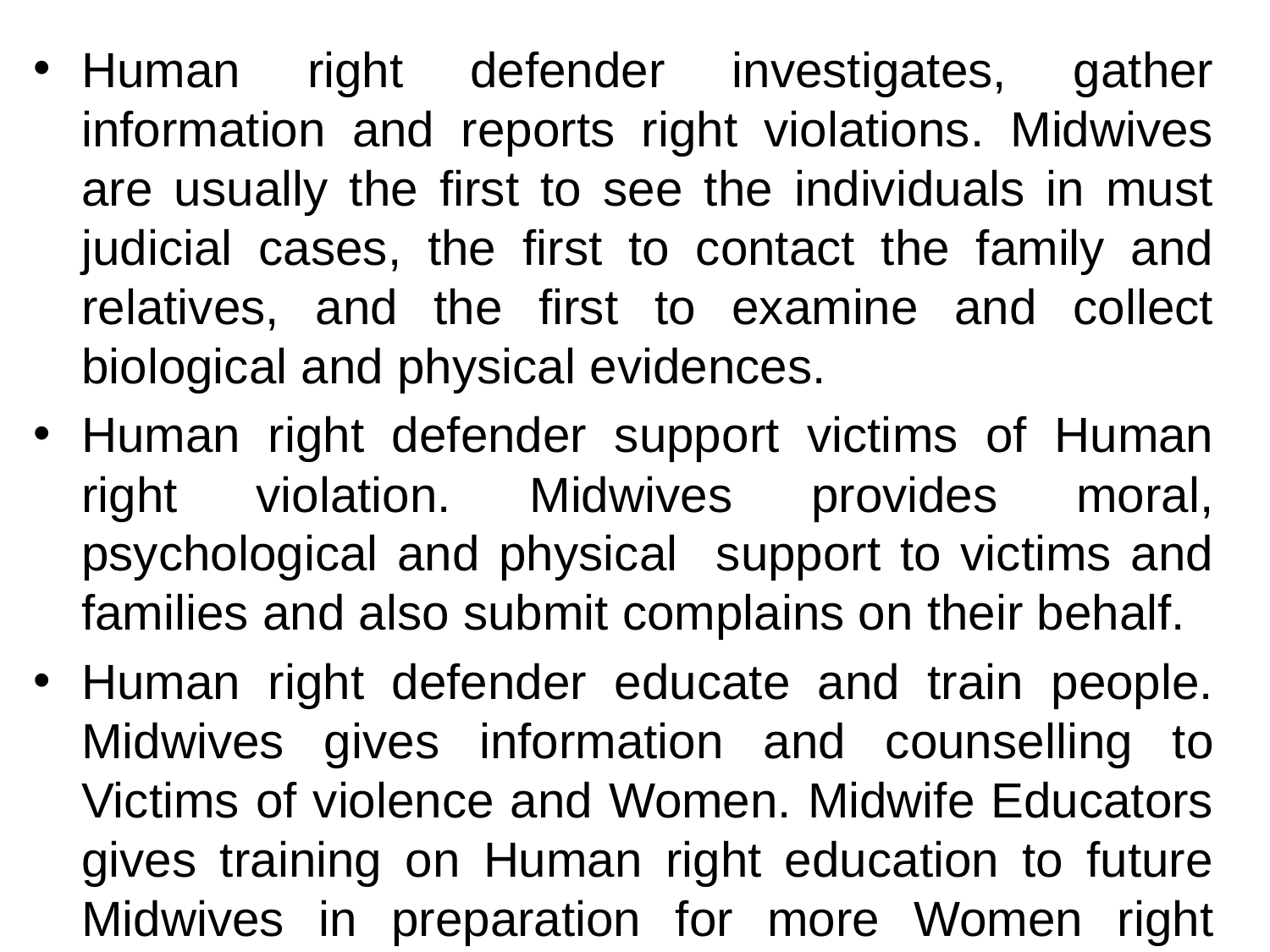

Human right defender investigates, gather information and reports right violations. Midwives are usually the first to see the individuals in must judicial cases, the first to contact the family and relatives, and the first to examine and collect biological and physical evidences.
Human right defender support victims of Human right violation. Midwives provides moral, psychological and physical  support to victims and families and also submit complains on their behalf.
Human right defender educate and train people. Midwives gives information and counselling to Victims of violence and Women. Midwife Educators gives training on Human right education to future Midwives in preparation for more Women right defenders.